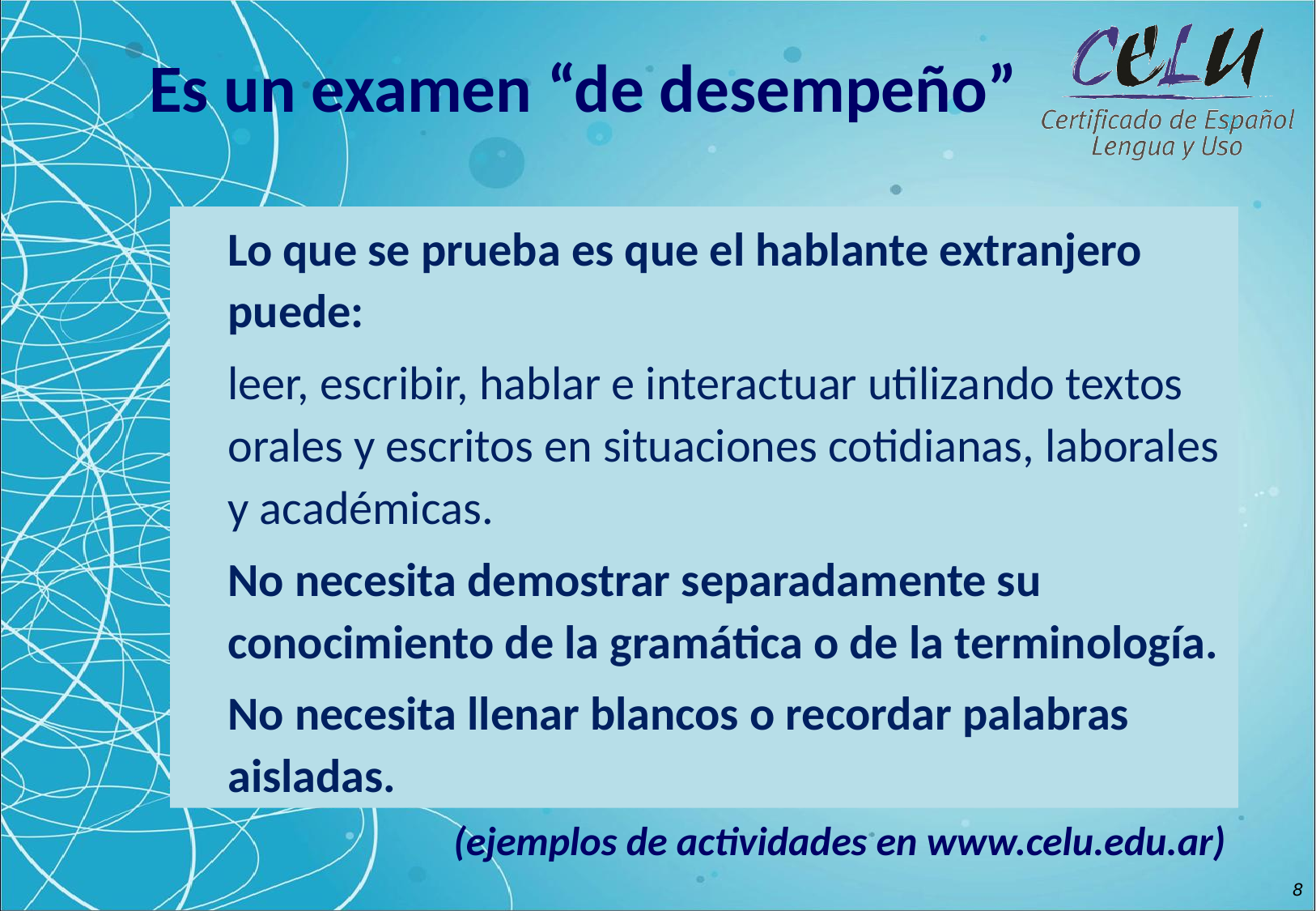

Es un examen “de desempeño”
Lo que se prueba es que el hablante extranjero puede:
leer, escribir, hablar e interactuar utilizando textos orales y escritos en situaciones cotidianas, laborales y académicas.
No necesita demostrar separadamente su conocimiento de la gramática o de la terminología.
No necesita llenar blancos o recordar palabras aisladas.
(ejemplos de actividades en www.celu.edu.ar)

8